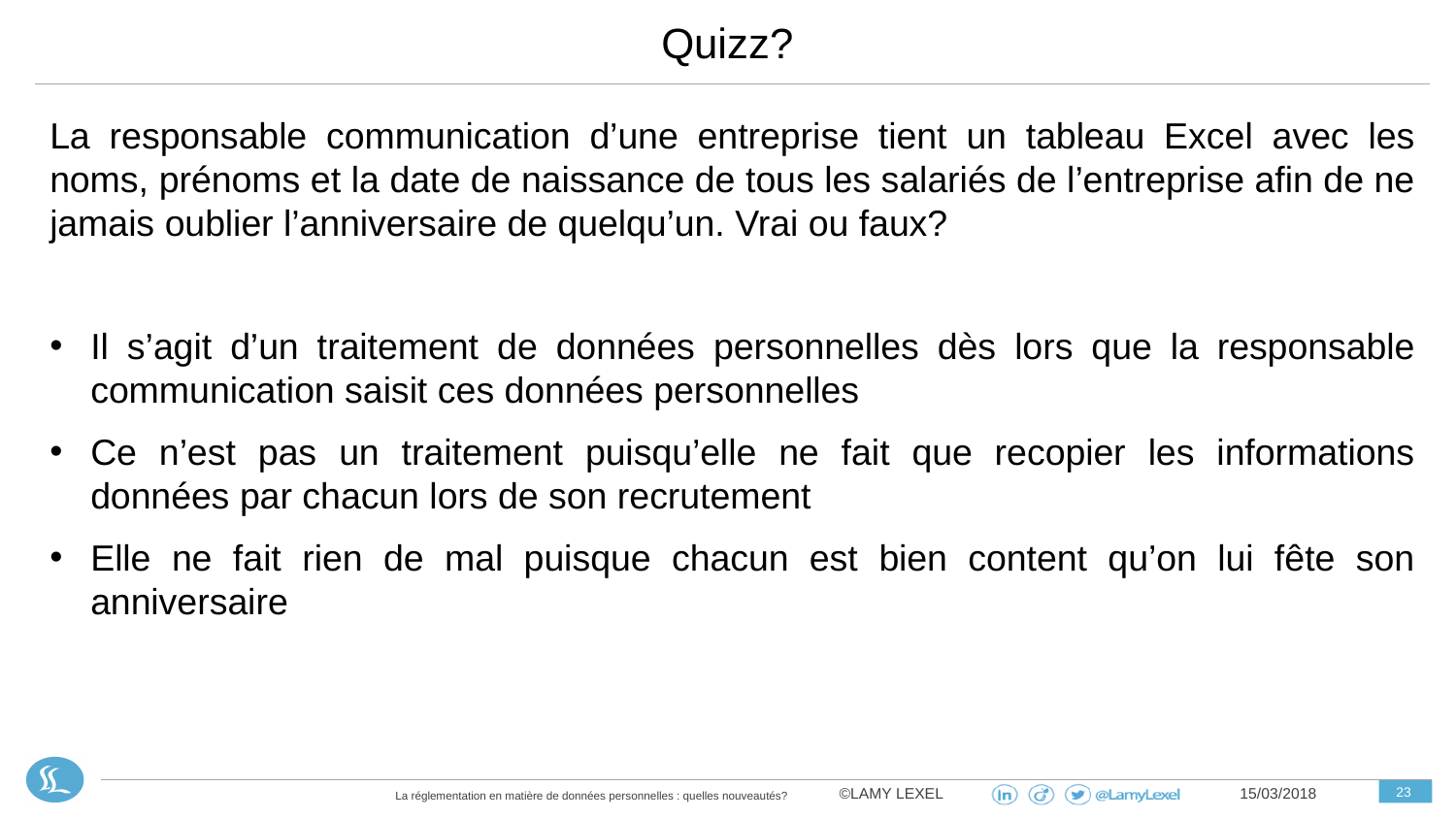

Quizz?
La responsable communication d’une entreprise tient un tableau Excel avec les noms, prénoms et la date de naissance de tous les salariés de l’entreprise afin de ne jamais oublier l’anniversaire de quelqu’un. Vrai ou faux?

Il s’agit d’un traitement de données personnelles dès lors que la responsable communication saisit ces données personnelles
Ce n’est pas un traitement puisqu’elle ne fait que recopier les informations données par chacun lors de son recrutement
Elle ne fait rien de mal puisque chacun est bien content qu’on lui fête son anniversaire